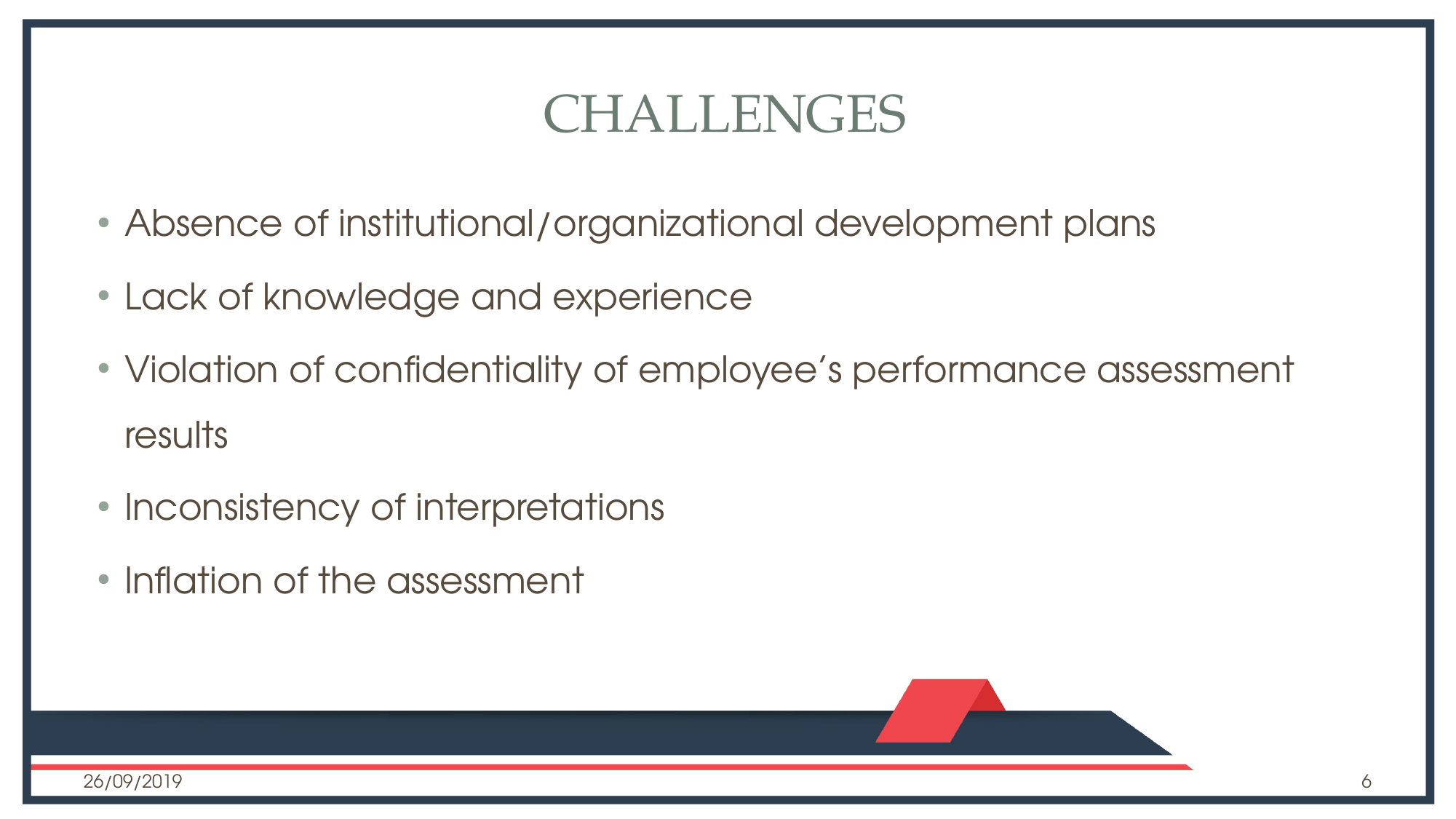

# Challenges
Absence of institutional/organizational development plans
Lack of knowledge and experience
Violation of confidentiality of employee’s performance assessment results
Inconsistency of interpretations
Inflation of the assessment
26/09/2019
6